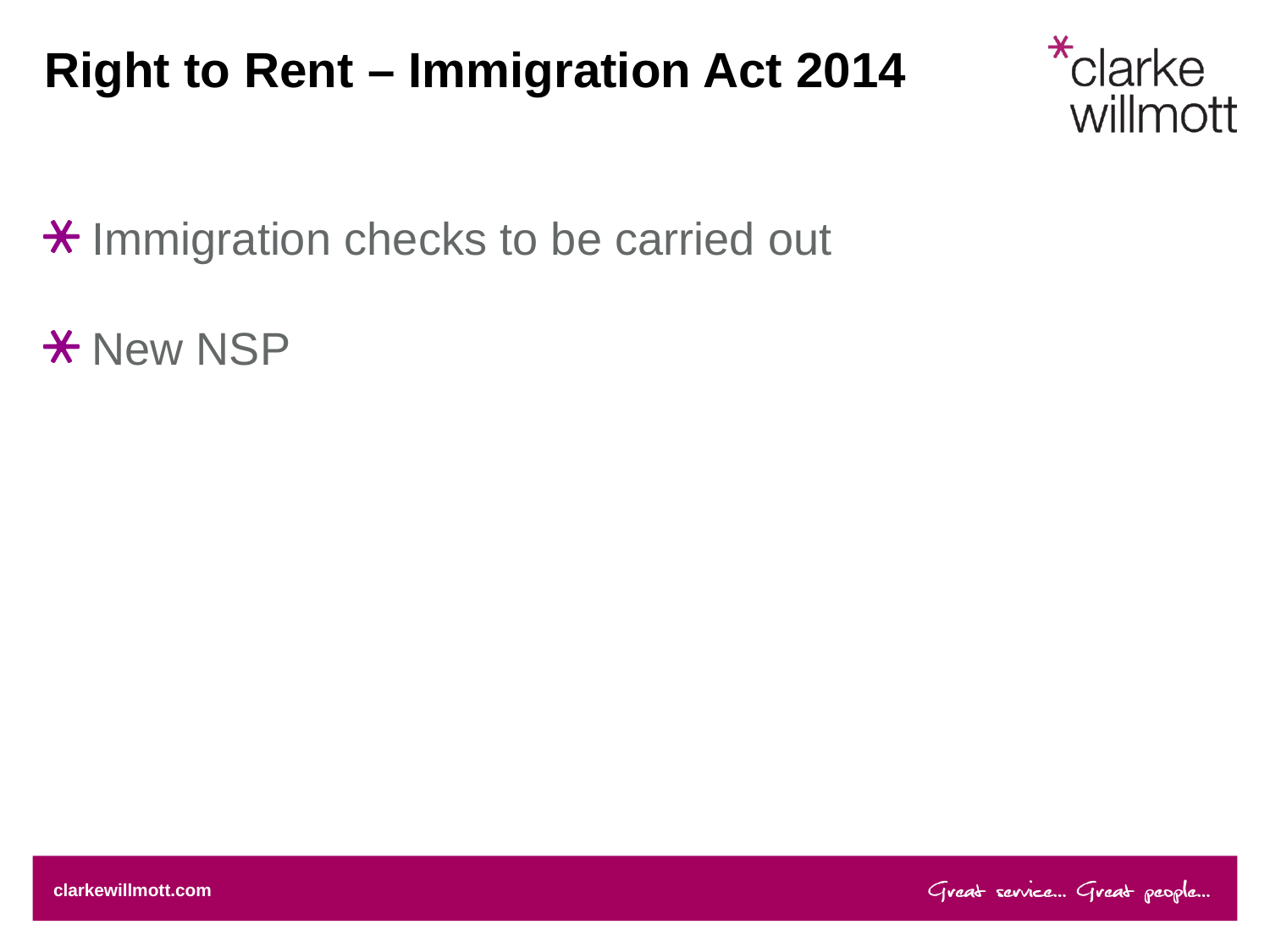

# Right to Rent – Immigration Act 2014

Immigration checks to be carried out

New NSP